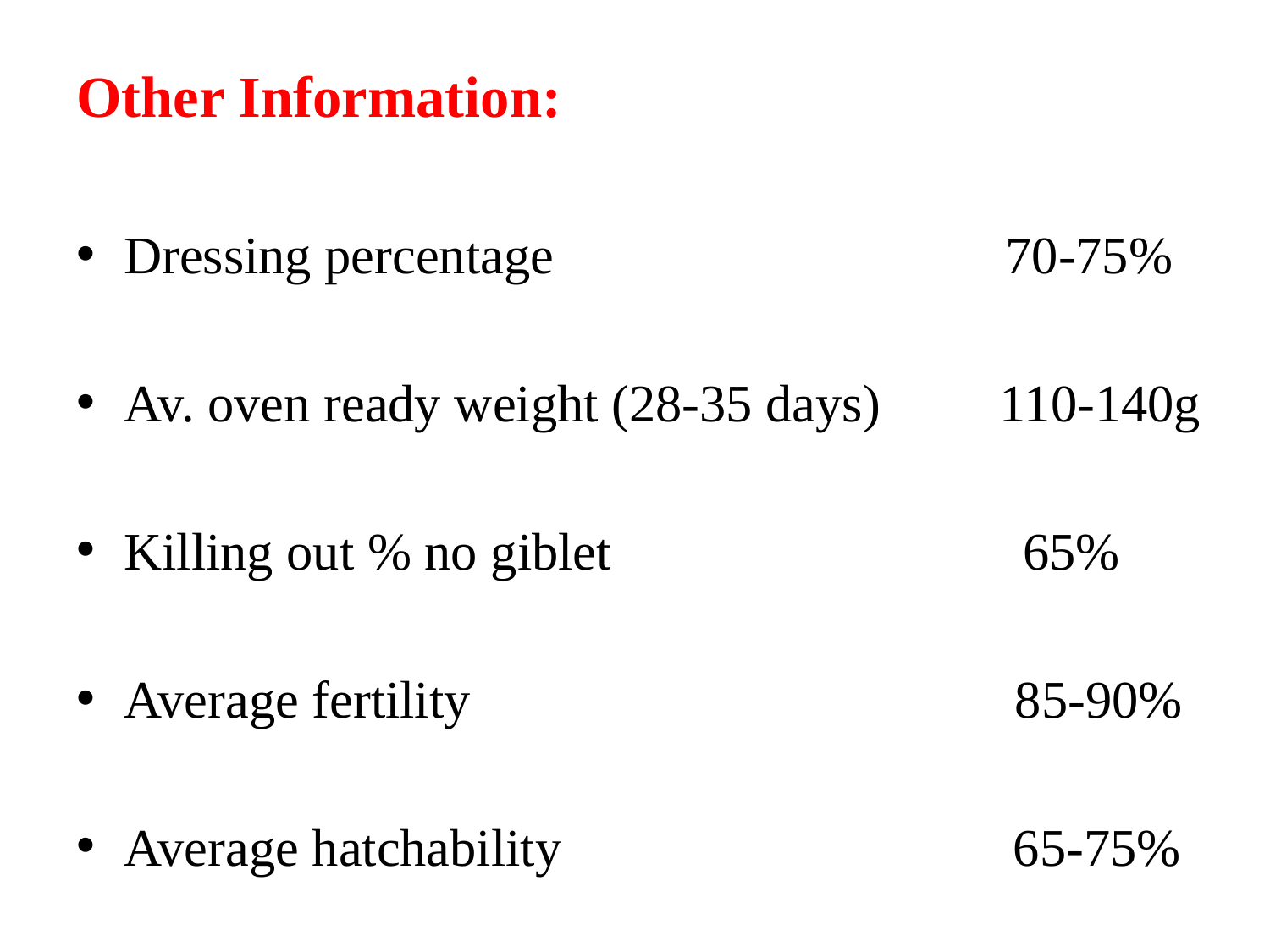

Other Information:

Dressing percentage                                  70-75%

Av. oven ready weight (28-35 days)         110-140g

Killing out % no giblet                               65%

Average fertility                                         85-90%

Average hatchability                                  65-75%